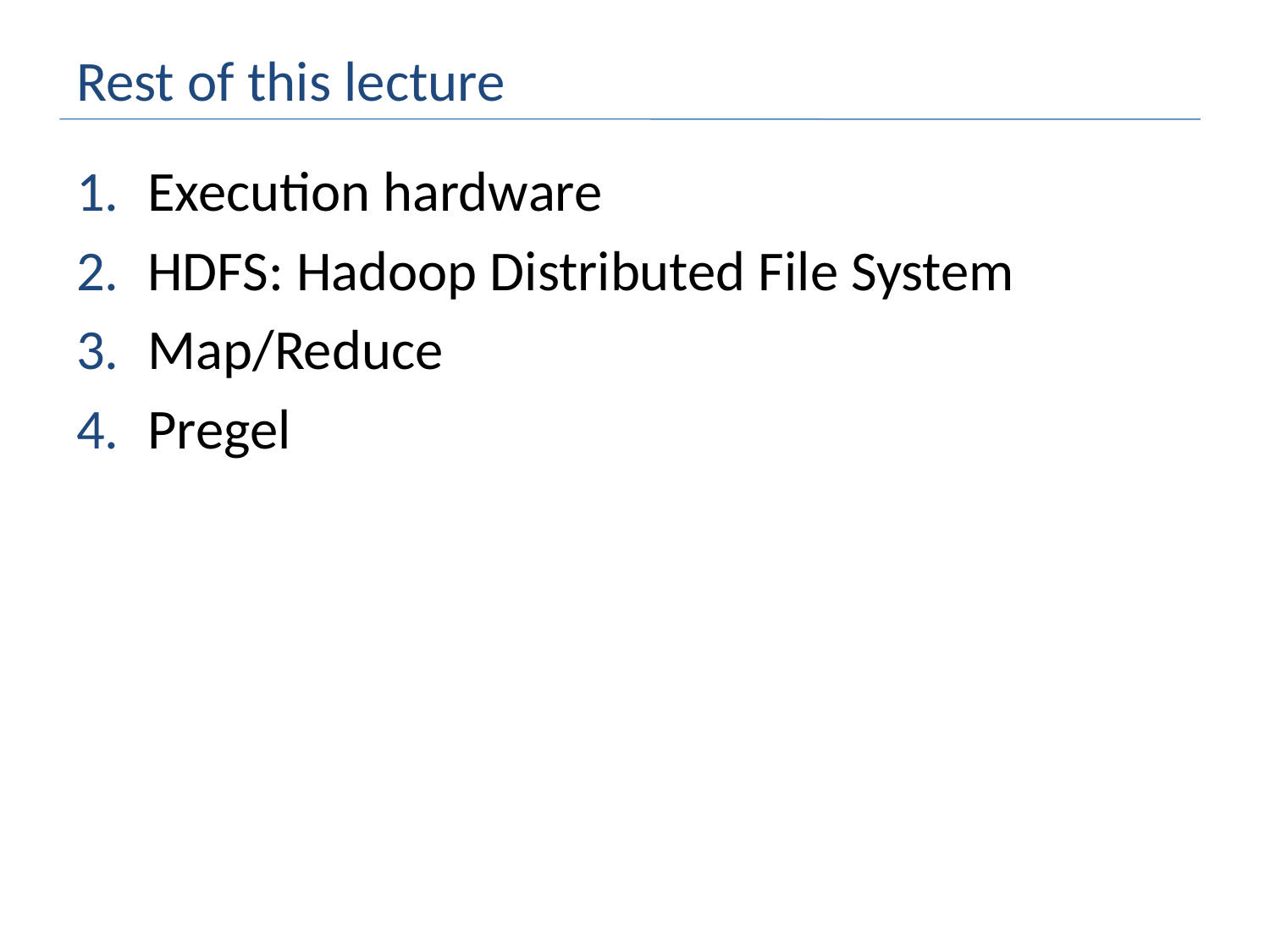

# Rest of this lecture
Execution hardware
HDFS: Hadoop Distributed File System
Map/Reduce
Pregel